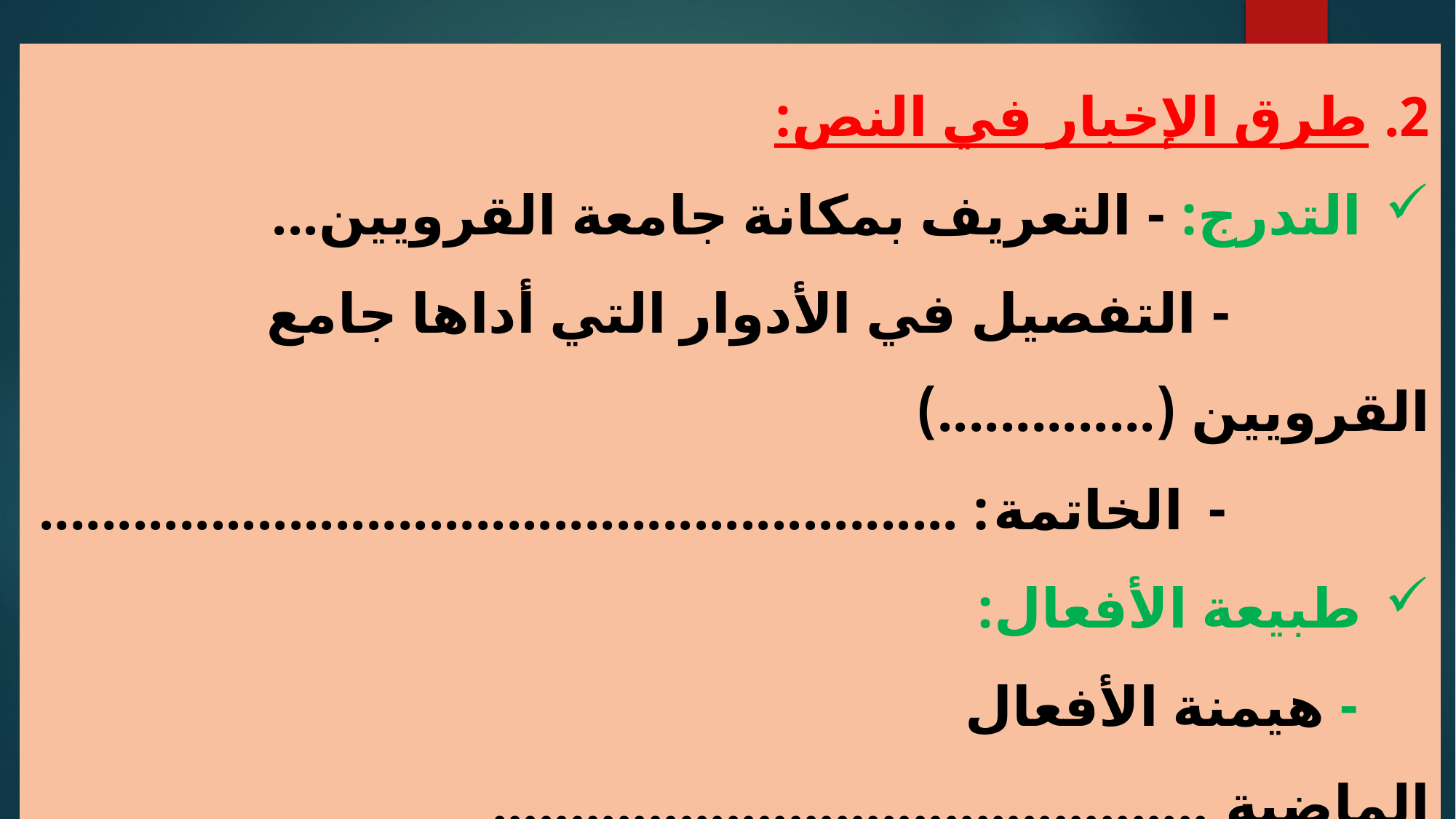

طرق الإخبار في النص:
التدرج: - التعريف بمكانة جامعة القرويين...
              - التفصيل في الأدوار التي أداها جامع القرويين (..............)
              -  الخاتمة: ...........................................................
طبيعة الأفعال:
     - هيمنة الأفعال الماضية ..............................................
     -  استعمال حرف قد مع الفعل الماضي ...............................